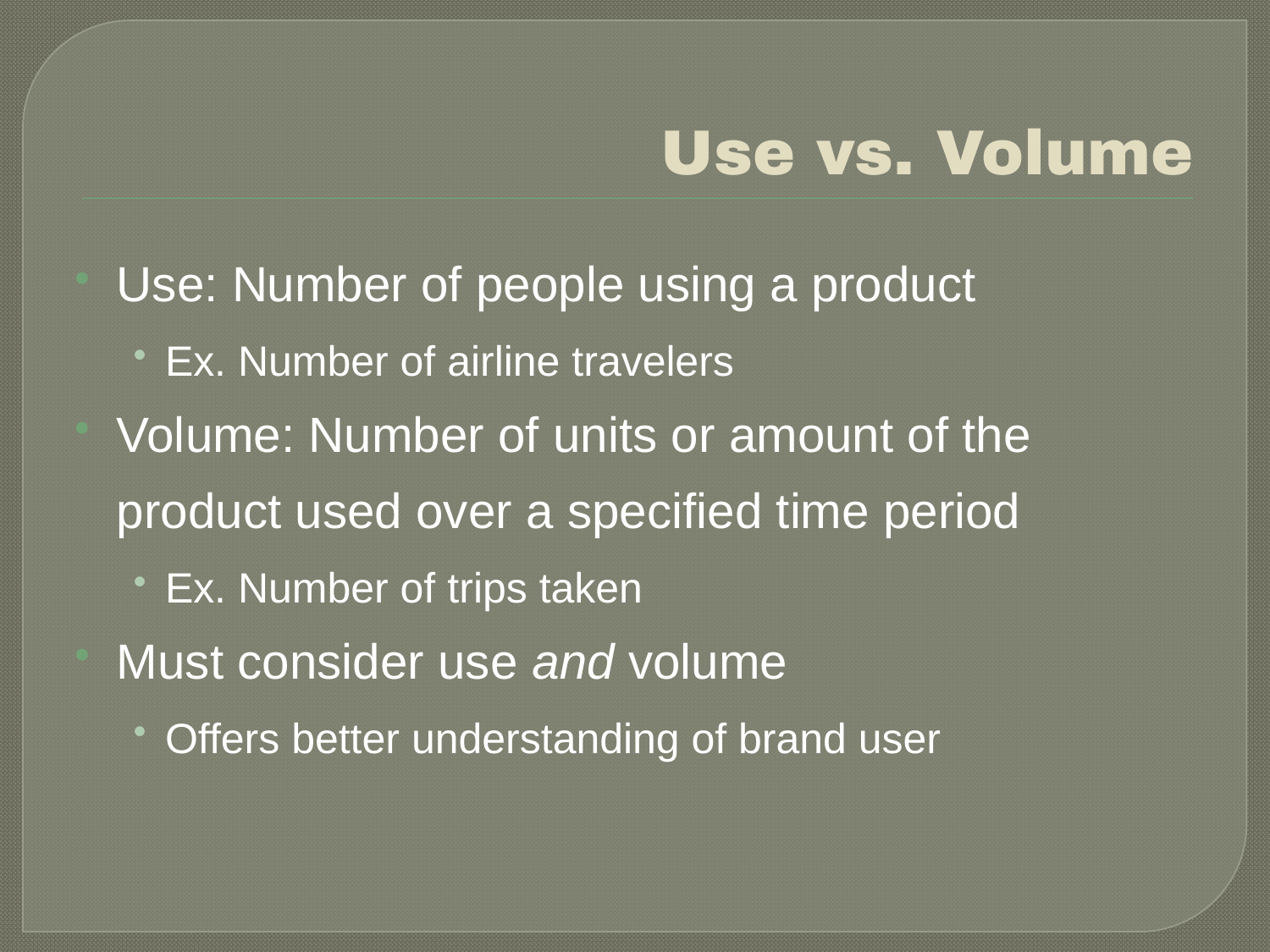

# Use vs. Volume
Use: Number of people using a product
Ex. Number of airline travelers
Volume: Number of units or amount of the product used over a specified time period
Ex. Number of trips taken
Must consider use and volume
Offers better understanding of brand user